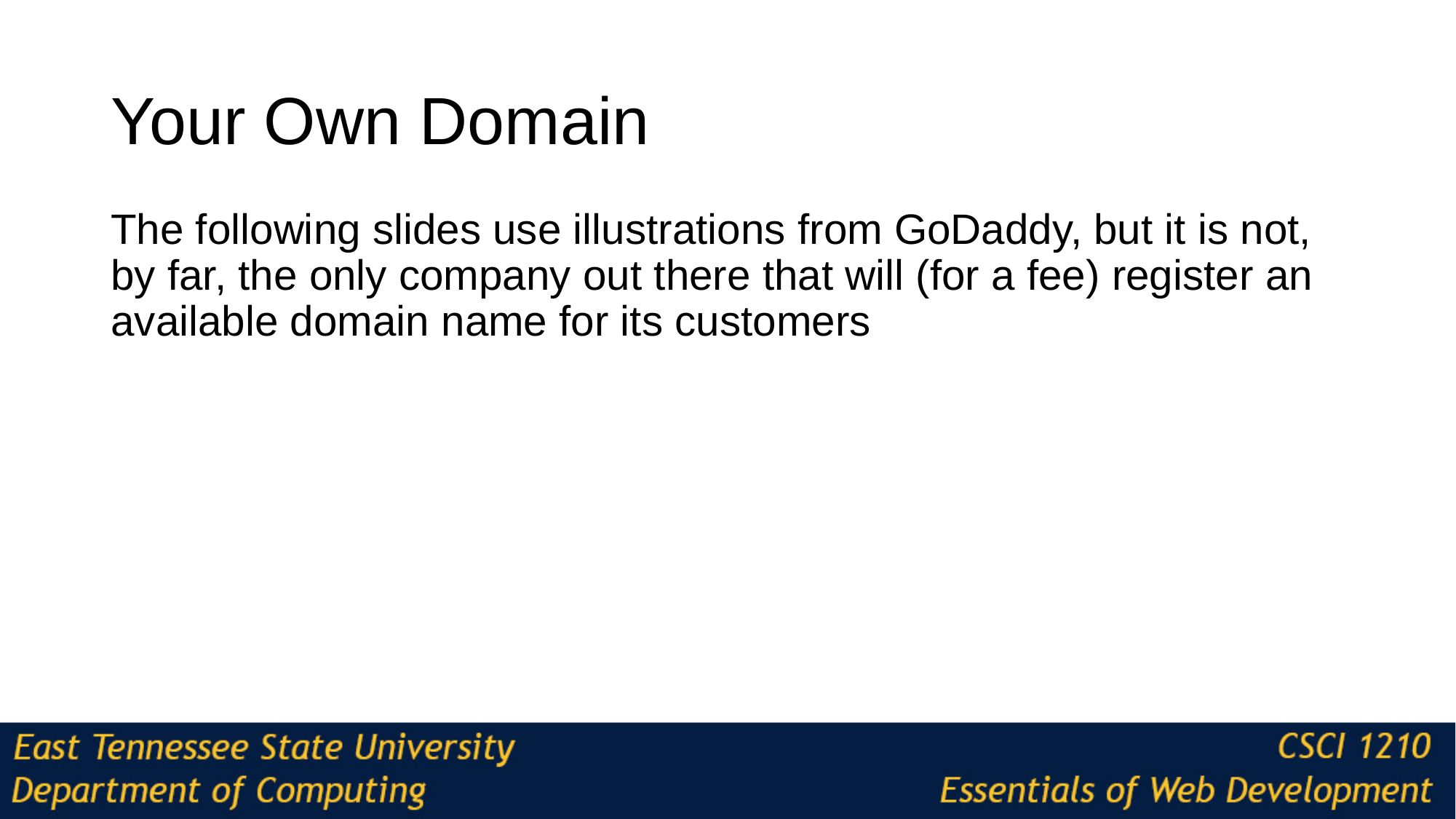

# Your Own Domain
The following slides use illustrations from GoDaddy, but it is not, by far, the only company out there that will (for a fee) register an available domain name for its customers